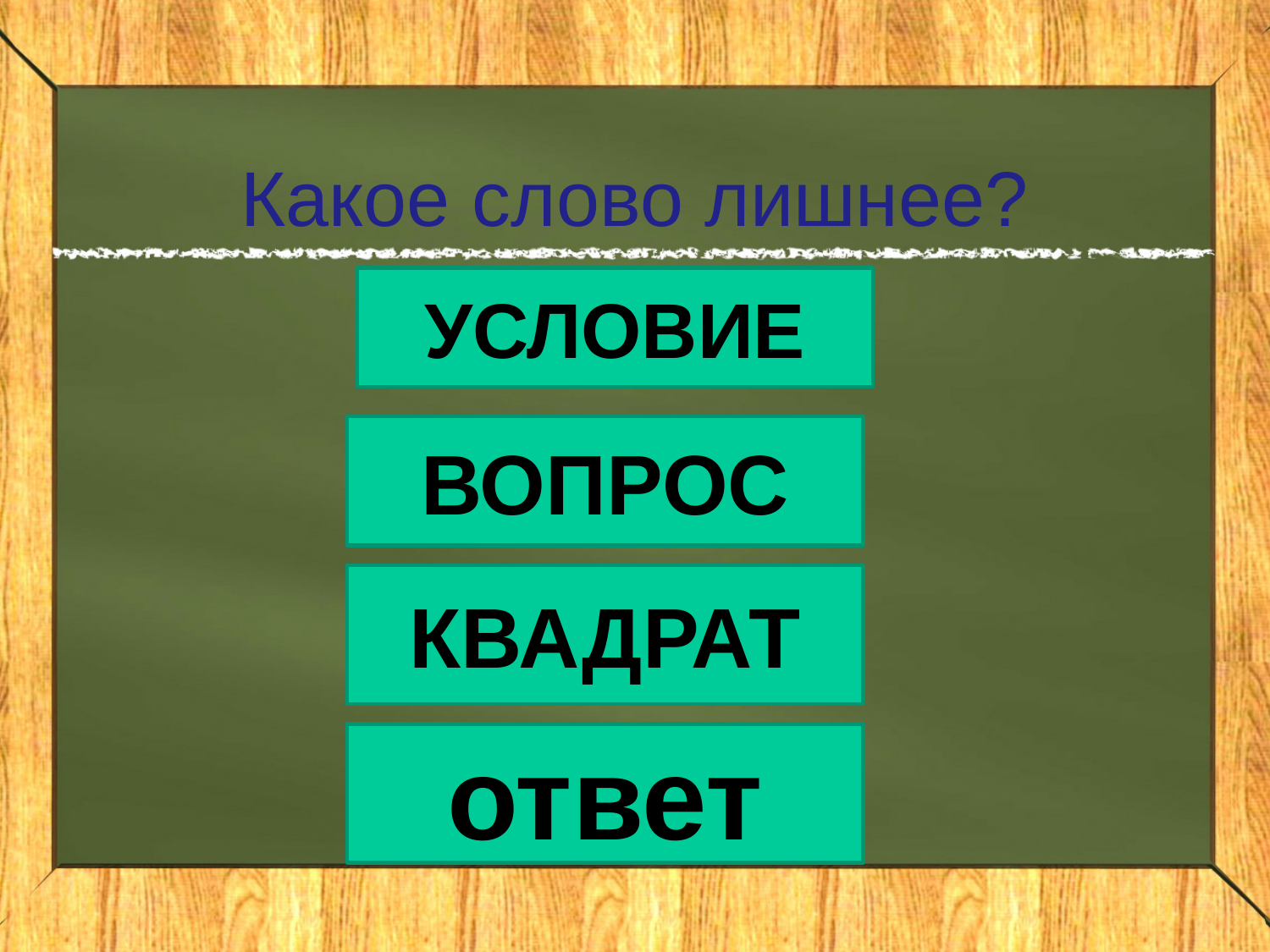

# Какое слово лишнее?
УСЛОВИЕ

ВОПРОС
КВАДРАТ
ответ